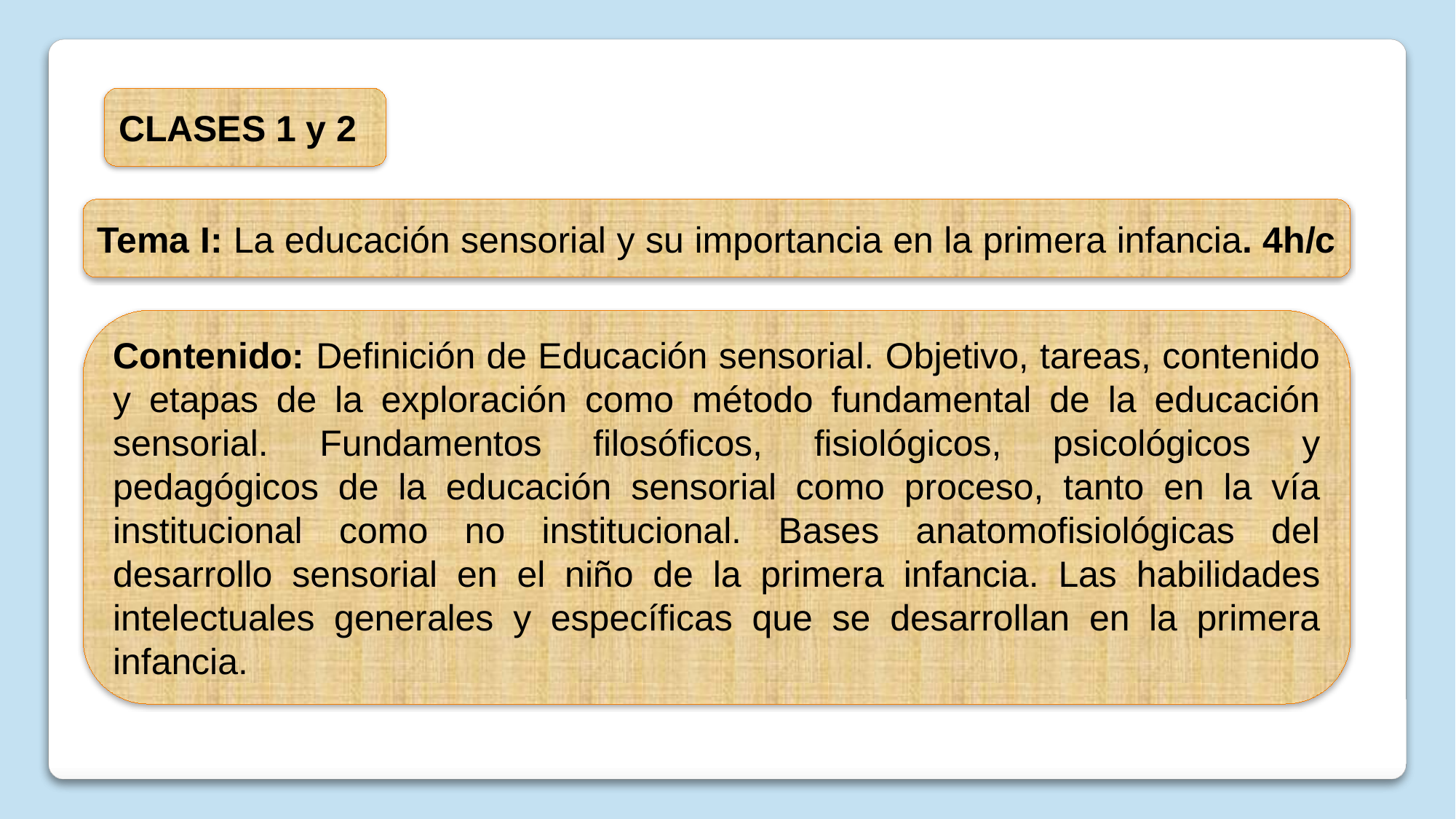

CLASES 1 y 2
Tema I: La educación sensorial y su importancia en la primera infancia. 4h/c
Contenido: Definición de Educación sensorial. Objetivo, tareas, contenido y etapas de la exploración como método fundamental de la educación sensorial. Fundamentos filosóficos, fisiológicos, psicológicos y pedagógicos de la educación sensorial como proceso, tanto en la vía institucional como no institucional. Bases anatomofisiológicas del desarrollo sensorial en el niño de la primera infancia. Las habilidades intelectuales generales y específicas que se desarrollan en la primera infancia.